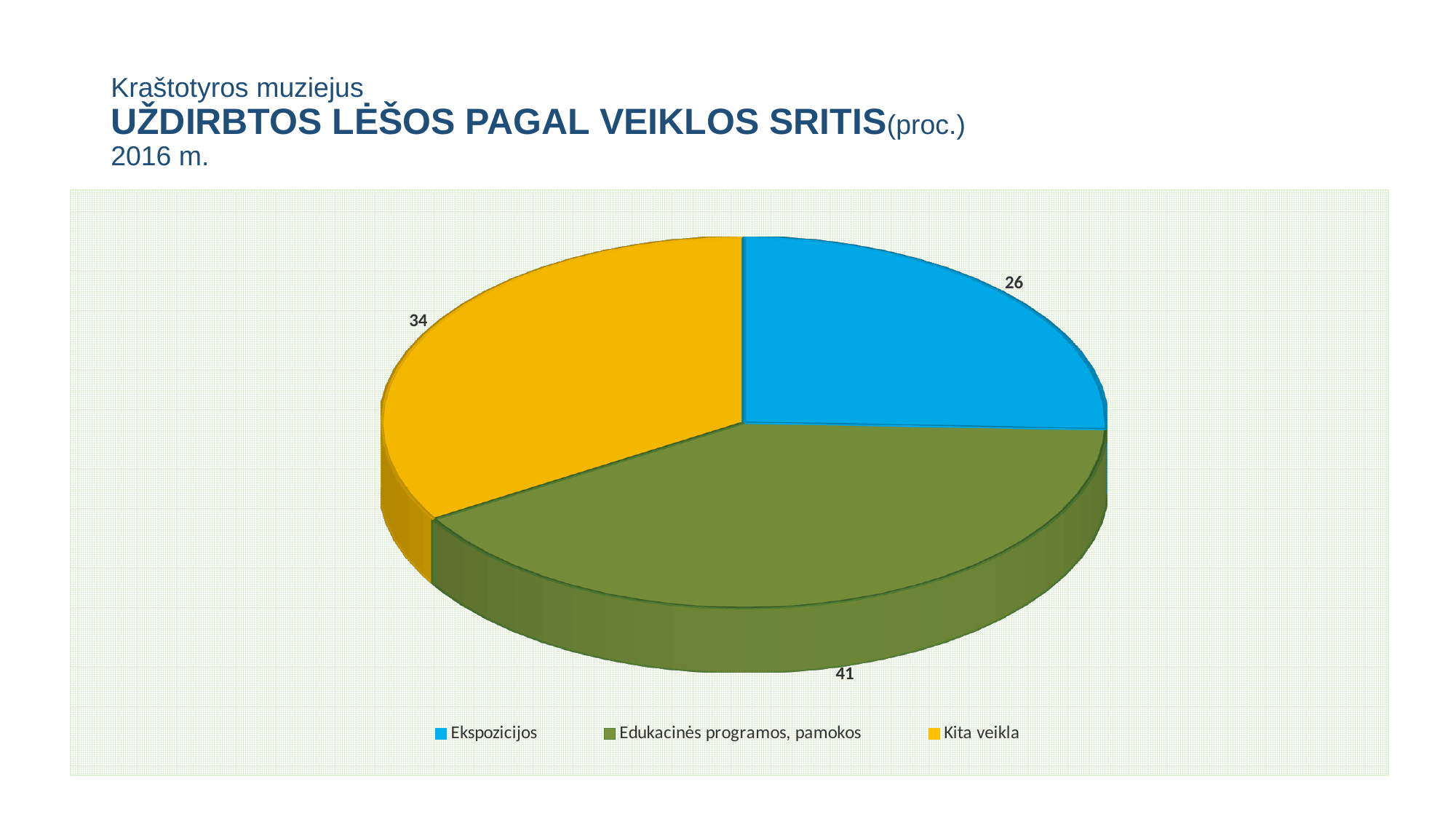

# Kraštotyros muziejus UŽDIRBTOS LĖŠOS PAGAL VEIKLOS SRITIS(proc.) 2016 m.

[unsupported chart]

[unsupported chart]